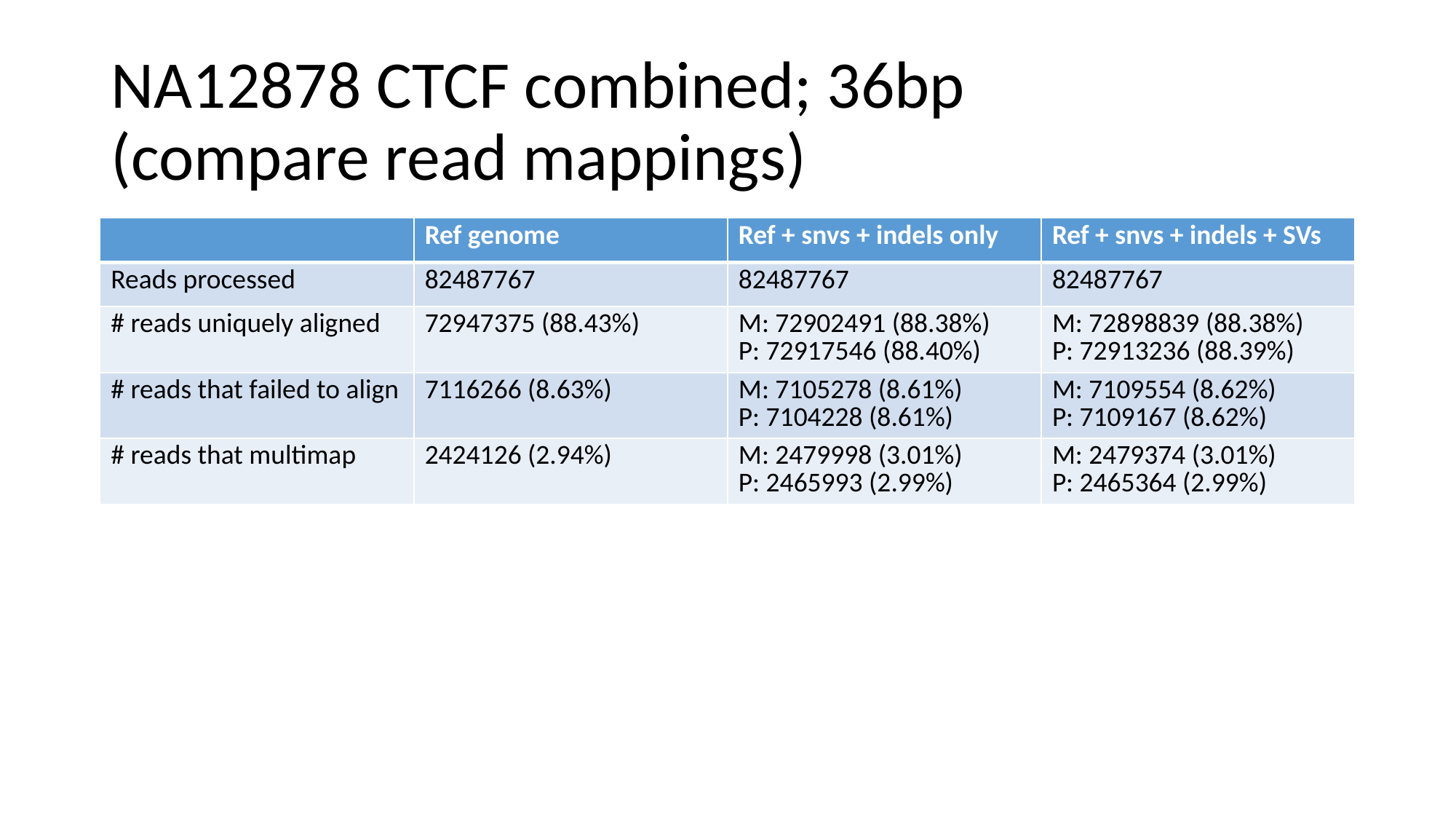

# NA12878 CTCF combined; 36bp (compare read mappings)
|  | Ref genome | Ref + snvs + indels only | Ref + snvs + indels + SVs |
| --- | --- | --- | --- |
| Reads processed | 82487767 | 82487767 | 82487767 |
| # reads uniquely aligned | 72947375 (88.43%) | M: 72902491 (88.38%) P: 72917546 (88.40%) | M: 72898839 (88.38%) P: 72913236 (88.39%) |
| # reads that failed to align | 7116266 (8.63%) | M: 7105278 (8.61%) P: 7104228 (8.61%) | M: 7109554 (8.62%) P: 7109167 (8.62%) |
| # reads that multimap | 2424126 (2.94%) | M: 2479998 (3.01%) P: 2465993 (2.99%) | M: 2479374 (3.01%) P: 2465364 (2.99%) |